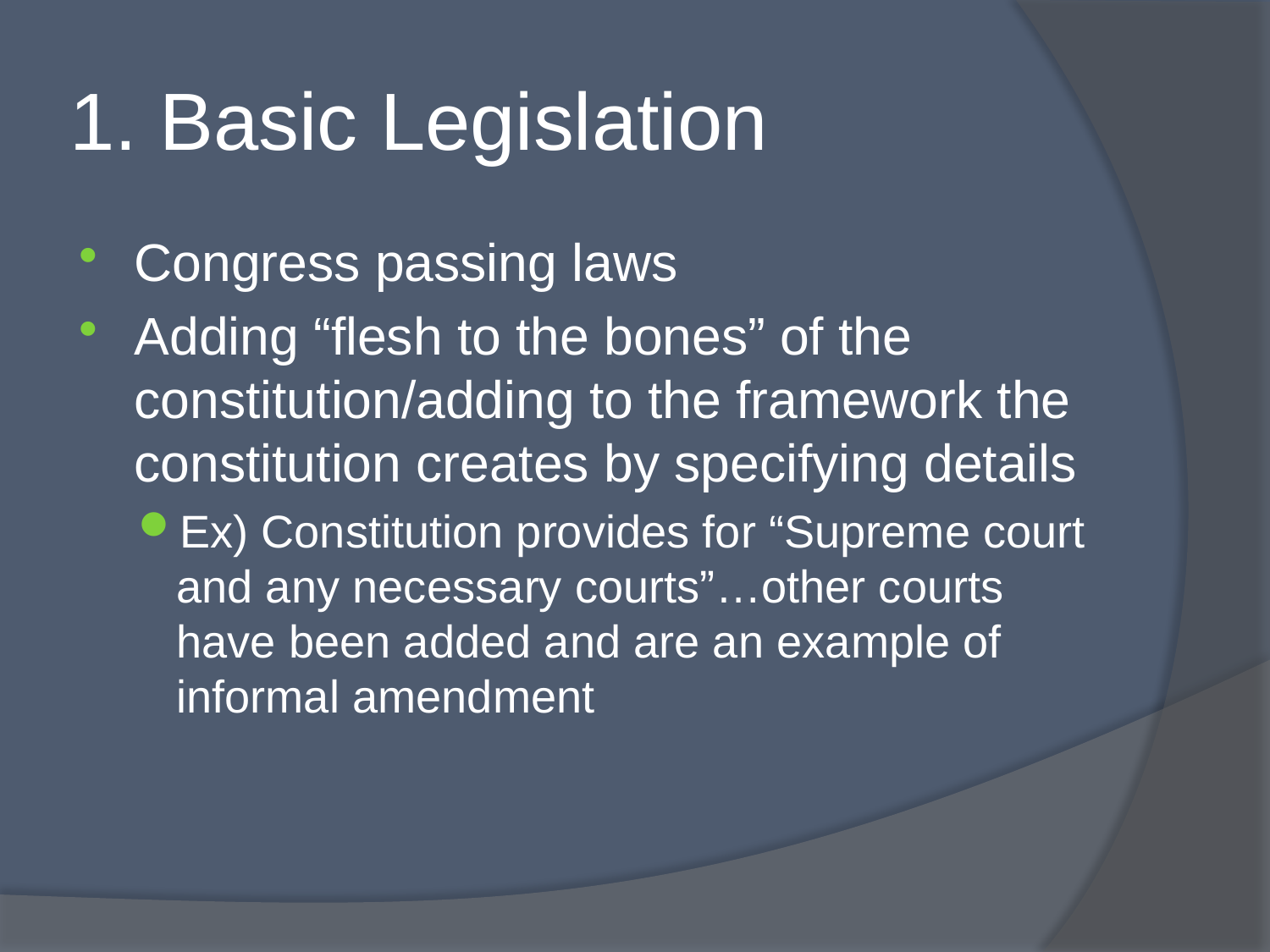

# 1. Basic Legislation
Congress passing laws
Adding “flesh to the bones” of the constitution/adding to the framework the constitution creates by specifying details
Ex) Constitution provides for “Supreme court and any necessary courts”…other courts have been added and are an example of informal amendment